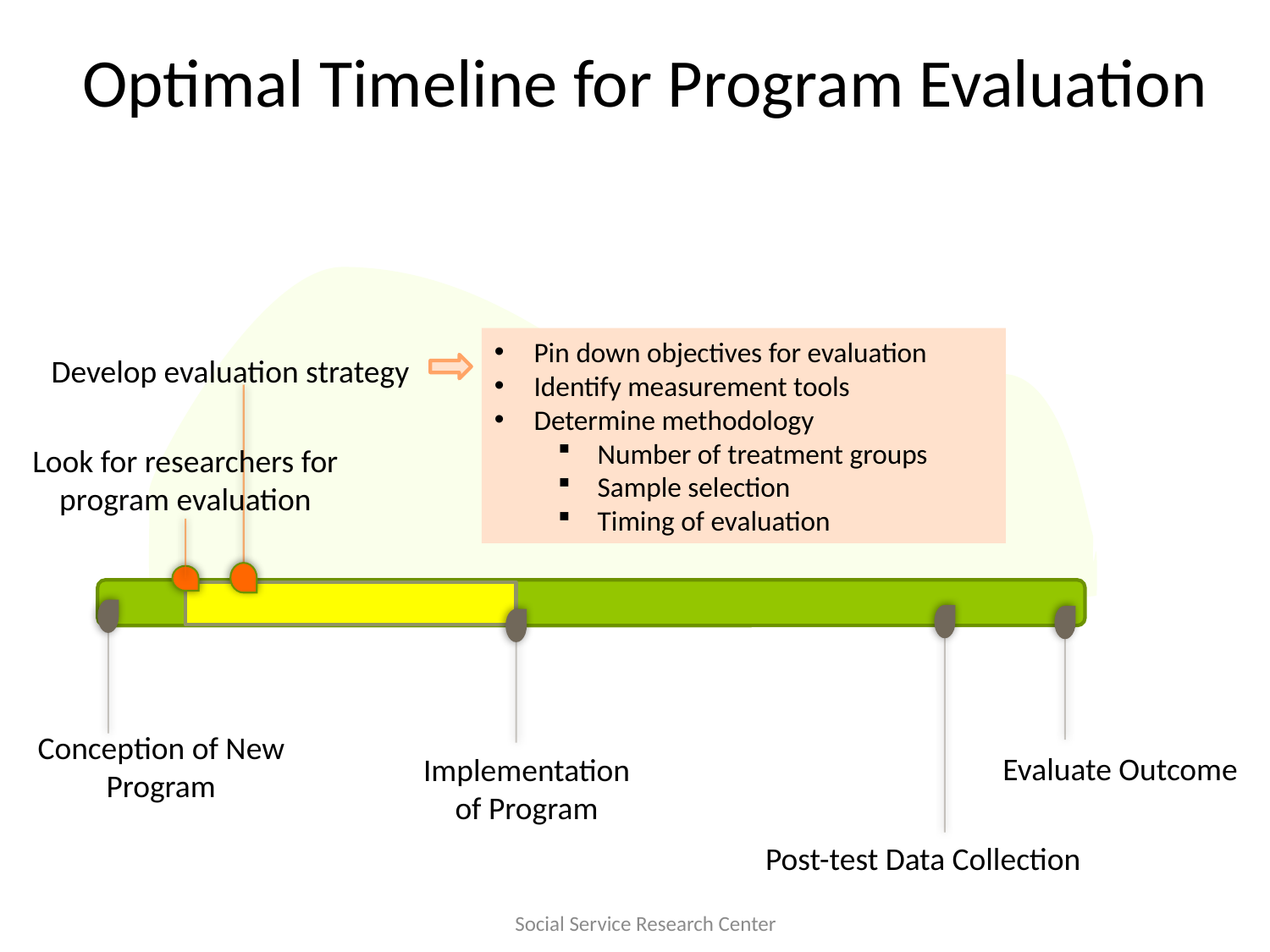

# Optimal Timeline for Program Evaluation

Develop evaluation strategy

Pin down objectives for evaluation
Identify measurement tools
Determine methodology
Number of treatment groups
Sample selection
Timing of evaluation

Look for researchers for program evaluation

Conception of New Program
Evaluate Outcome
Implementation of Program
Post-test Data Collection

Social Service Research Center